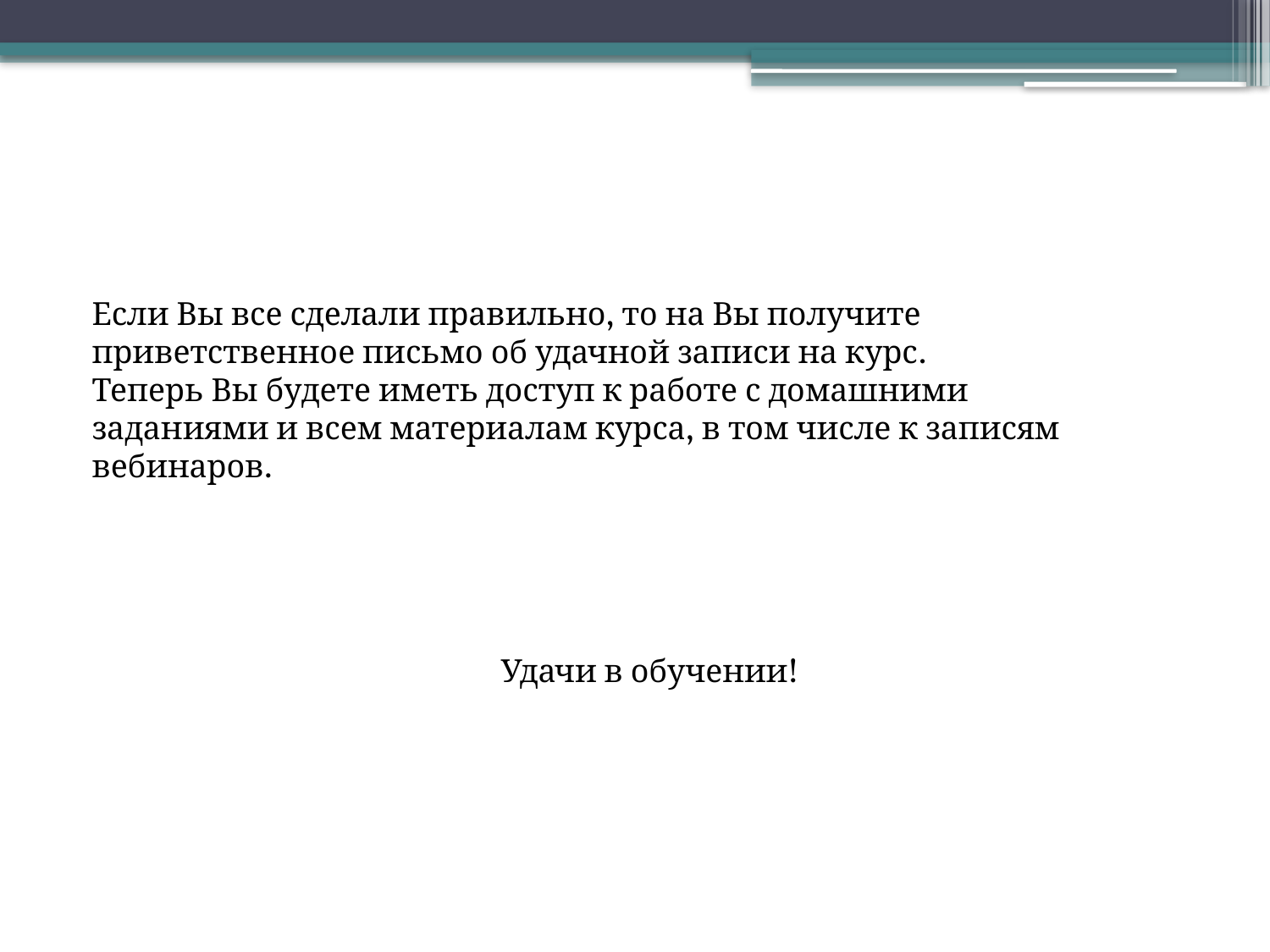

Если Вы все сделали правильно, то на Вы получите приветственное письмо об удачной записи на курс.
Теперь Вы будете иметь доступ к работе с домашними заданиями и всем материалам курса, в том числе к записям вебинаров.
Удачи в обучении!